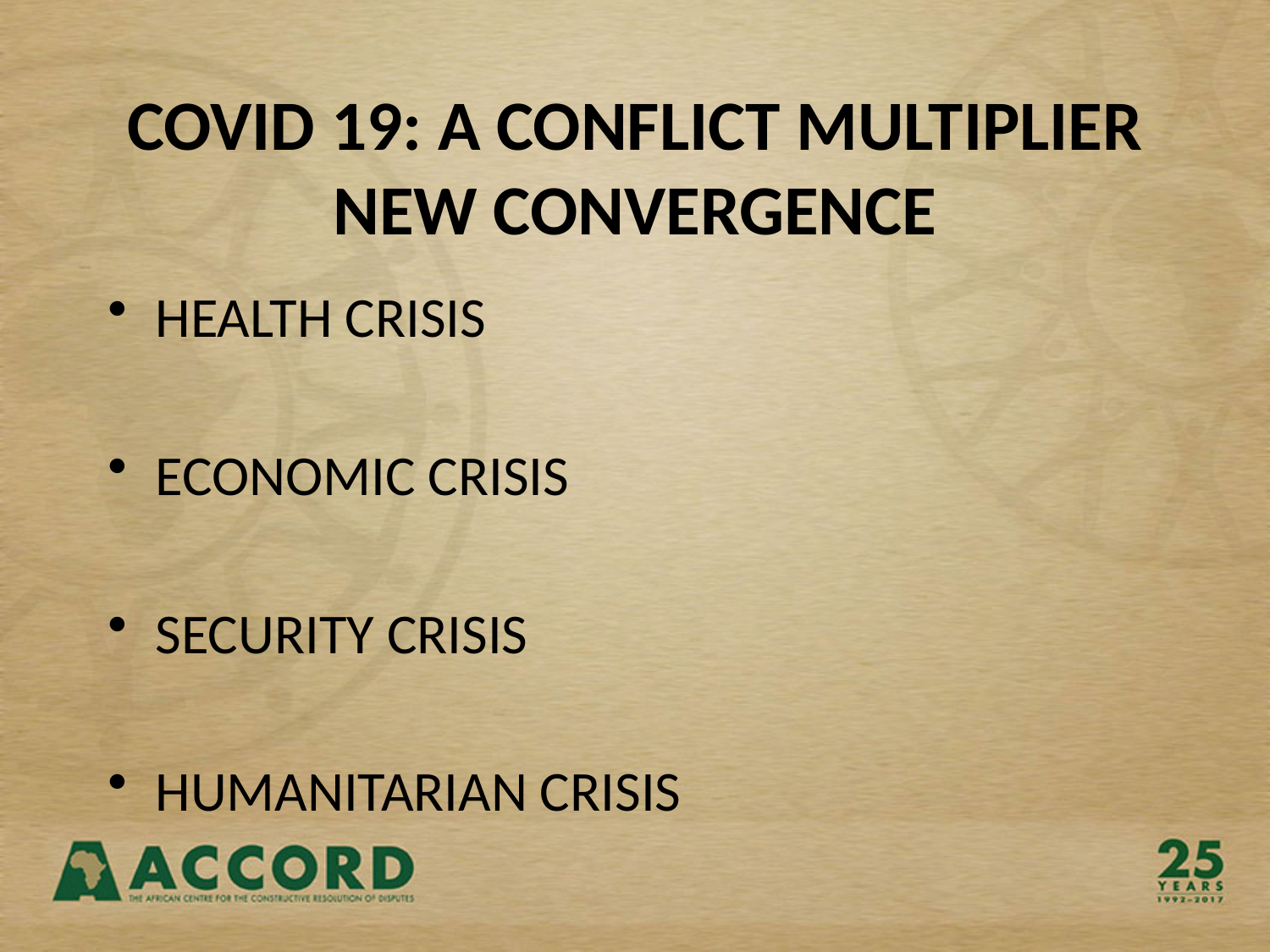

# COVID 19: A CONFLICT MULTIPLIER NEW CONVERGENCE
HEALTH CRISIS

ECONOMIC CRISIS

SECURITY CRISIS

HUMANITARIAN CRISIS